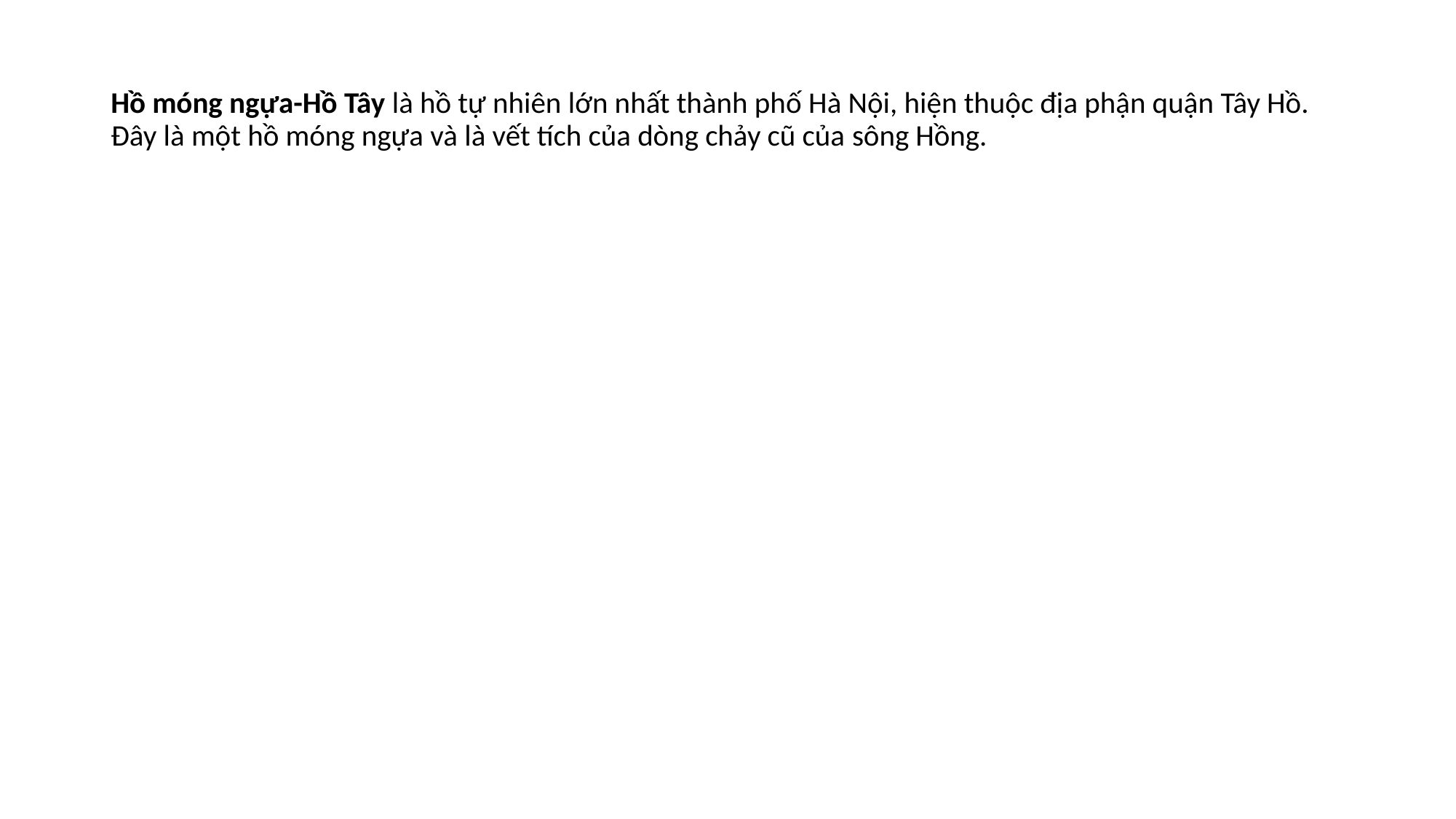

# Hồ móng ngựa-Hồ Tây là hồ tự nhiên lớn nhất thành phố Hà Nội, hiện thuộc địa phận quận Tây Hồ. Đây là một hồ móng ngựa và là vết tích của dòng chảy cũ của sông Hồng.